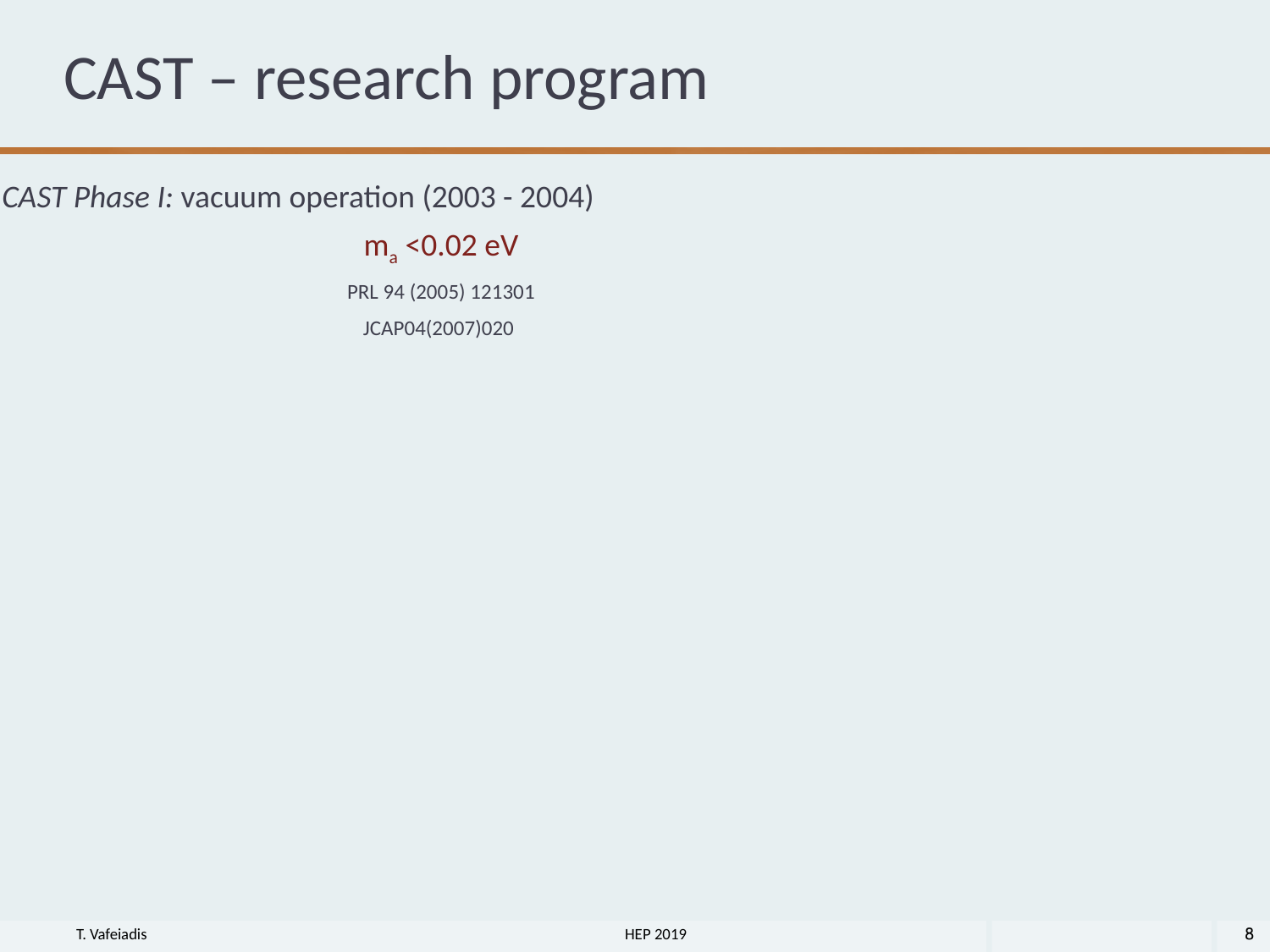

# CAST – research program
CAST Phase I: vacuum operation (2003 - 2004)
ma <0.02 eV
PRL 94 (2005) 121301
JCAP04(2007)020
T. Vafeiadis                                                                                                                                     HEP 2019
8